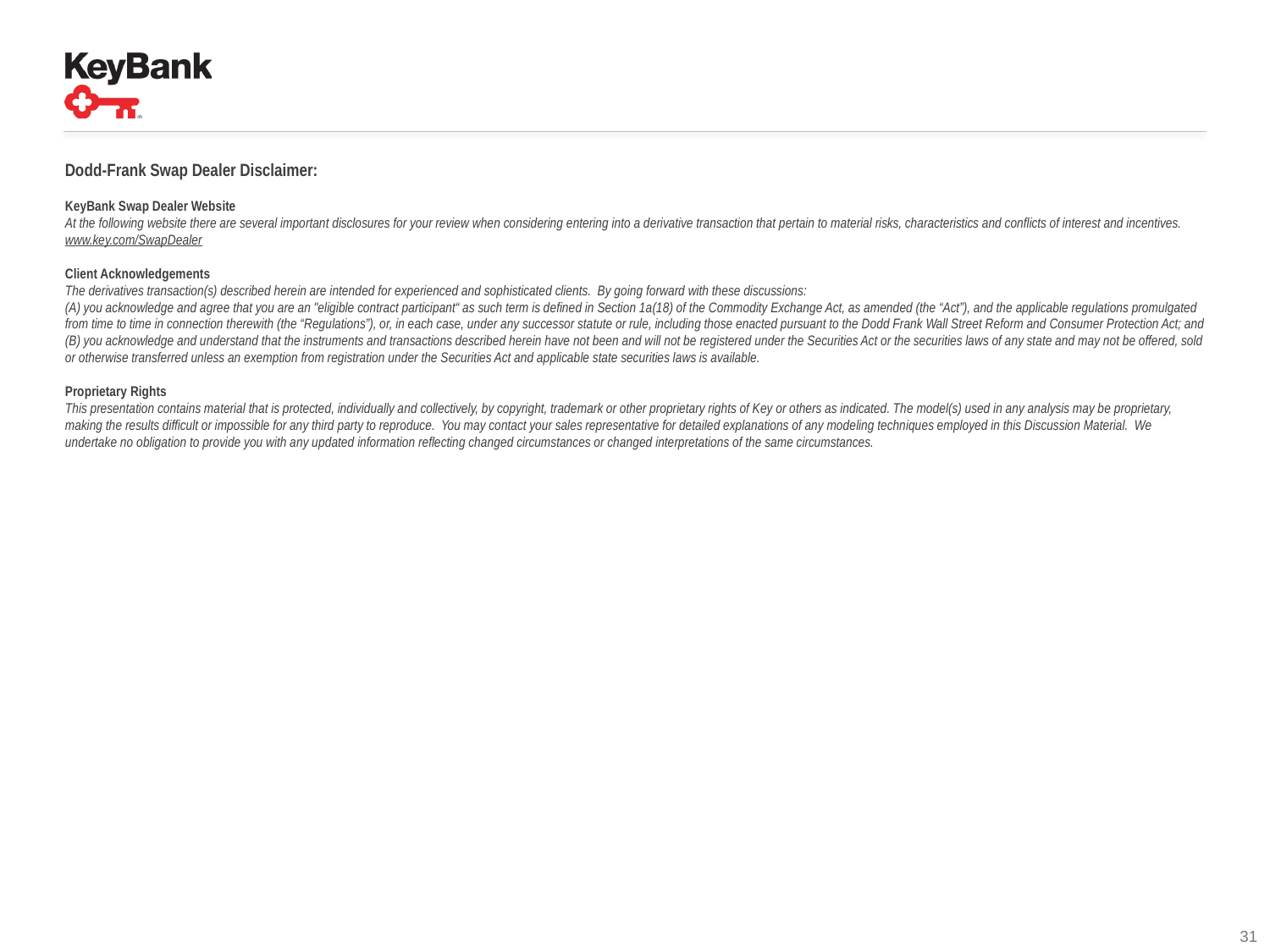

Dodd-Frank Swap Dealer Disclaimer:

KeyBank Swap Dealer Website
At the following website there are several important disclosures for your review when considering entering into a derivative transaction that pertain to material risks, characteristics and conflicts of interest and incentives. www.key.com/SwapDealer

Client Acknowledgements
The derivatives transaction(s) described herein are intended for experienced and sophisticated clients.  By going forward with these discussions:
(A) you acknowledge and agree that you are an "eligible contract participant“ as such term is defined in Section 1a(18) of the Commodity Exchange Act, as amended (the “Act”), and the applicable regulations promulgated from time to time in connection therewith (the “Regulations”), or, in each case, under any successor statute or rule, including those enacted pursuant to the Dodd Frank Wall Street Reform and Consumer Protection Act; and
(B) you acknowledge and understand that the instruments and transactions described herein have not been and will not be registered under the Securities Act or the securities laws of any state and may not be offered, sold or otherwise transferred unless an exemption from registration under the Securities Act and applicable state securities laws is available.

Proprietary Rights
This presentation contains material that is protected, individually and collectively, by copyright, trademark or other proprietary rights of Key or others as indicated. The model(s) used in any analysis may be proprietary, making the results difficult or impossible for any third party to reproduce.  You may contact your sales representative for detailed explanations of any modeling techniques employed in this Discussion Material.  We undertake no obligation to provide you with any updated information reflecting changed circumstances or changed interpretations of the same circumstances.
31